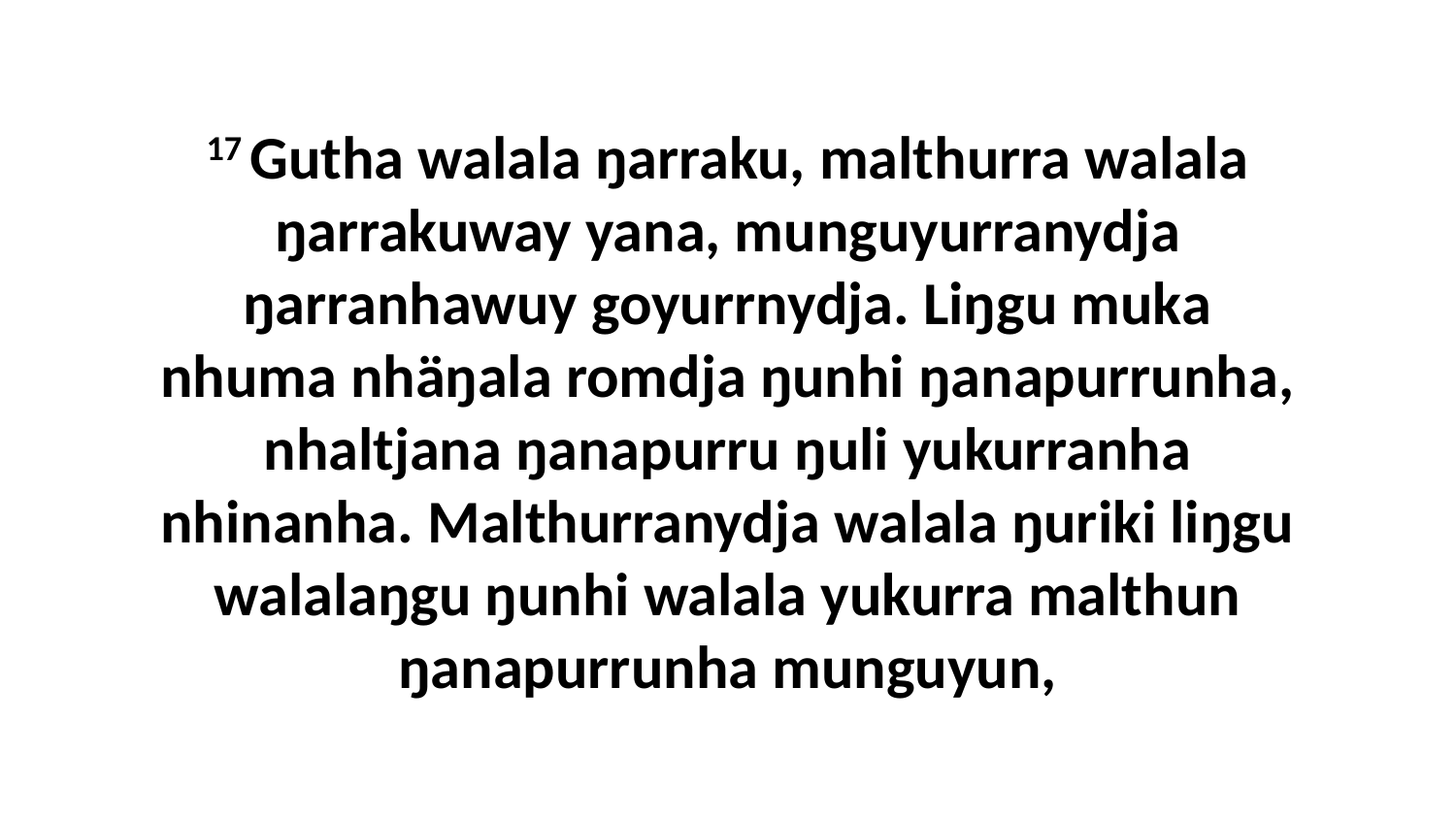

17 Gutha walala ŋarraku, malthurra walala ŋarrakuway yana, munguyurranydja ŋarranhawuy goyurrnydja. Liŋgu muka nhuma nhäŋala romdja ŋunhi ŋanapurrunha, nhaltjana ŋanapurru ŋuli yukurranha nhinanha. Malthurranydja walala ŋuriki liŋgu walalaŋgu ŋunhi walala yukurra malthun ŋanapurrunha munguyun,